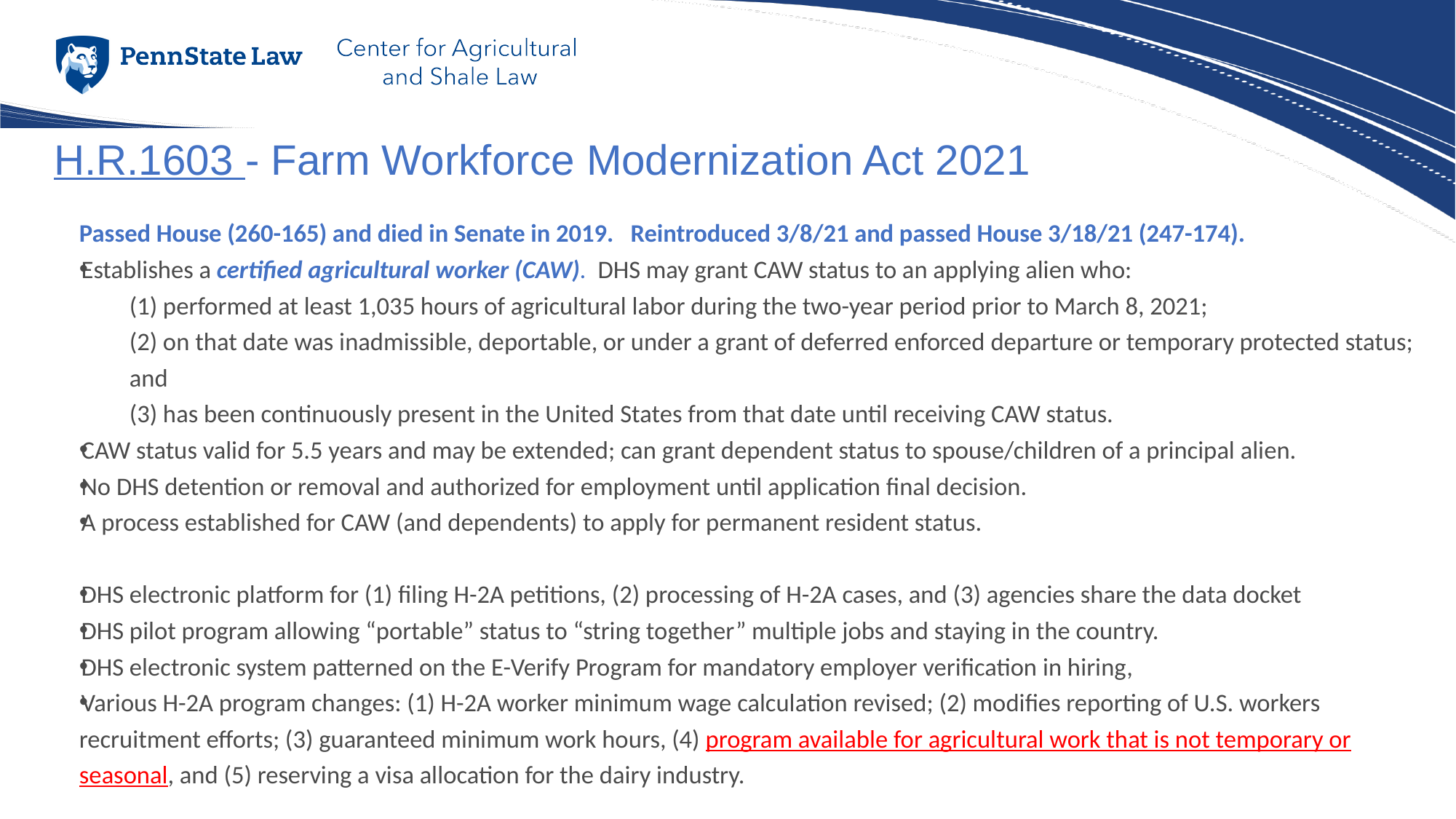

# H.R.1603 - Farm Workforce Modernization Act 2021
Passed House (260-165) and died in Senate in 2019.   Reintroduced 3/8/21 and passed House 3/18/21 (247-174).
Establishes a certified agricultural worker (CAW).  DHS may grant CAW status to an applying alien who:
(1) performed at least 1,035 hours of agricultural labor during the two-year period prior to March 8, 2021;
(2) on that date was inadmissible, deportable, or under a grant of deferred enforced departure or temporary protected status; and
(3) has been continuously present in the United States from that date until receiving CAW status.
CAW status valid for 5.5 years and may be extended; can grant dependent status to spouse/children of a principal alien.
No DHS detention or removal and authorized for employment until application final decision.
A process established for CAW (and dependents) to apply for permanent resident status.

DHS electronic platform for (1) filing H-2A petitions, (2) processing of H-2A cases, and (3) agencies share the data docket
DHS pilot program allowing “portable” status to “string together” multiple jobs and staying in the country.
DHS electronic system patterned on the E-Verify Program for mandatory employer verification in hiring,
Various H-2A program changes: (1) H-2A worker minimum wage calculation revised; (2) modifies reporting of U.S. workers recruitment efforts; (3) guaranteed minimum work hours, (4) program available for agricultural work that is not temporary or seasonal, and (5) reserving a visa allocation for the dairy industry.